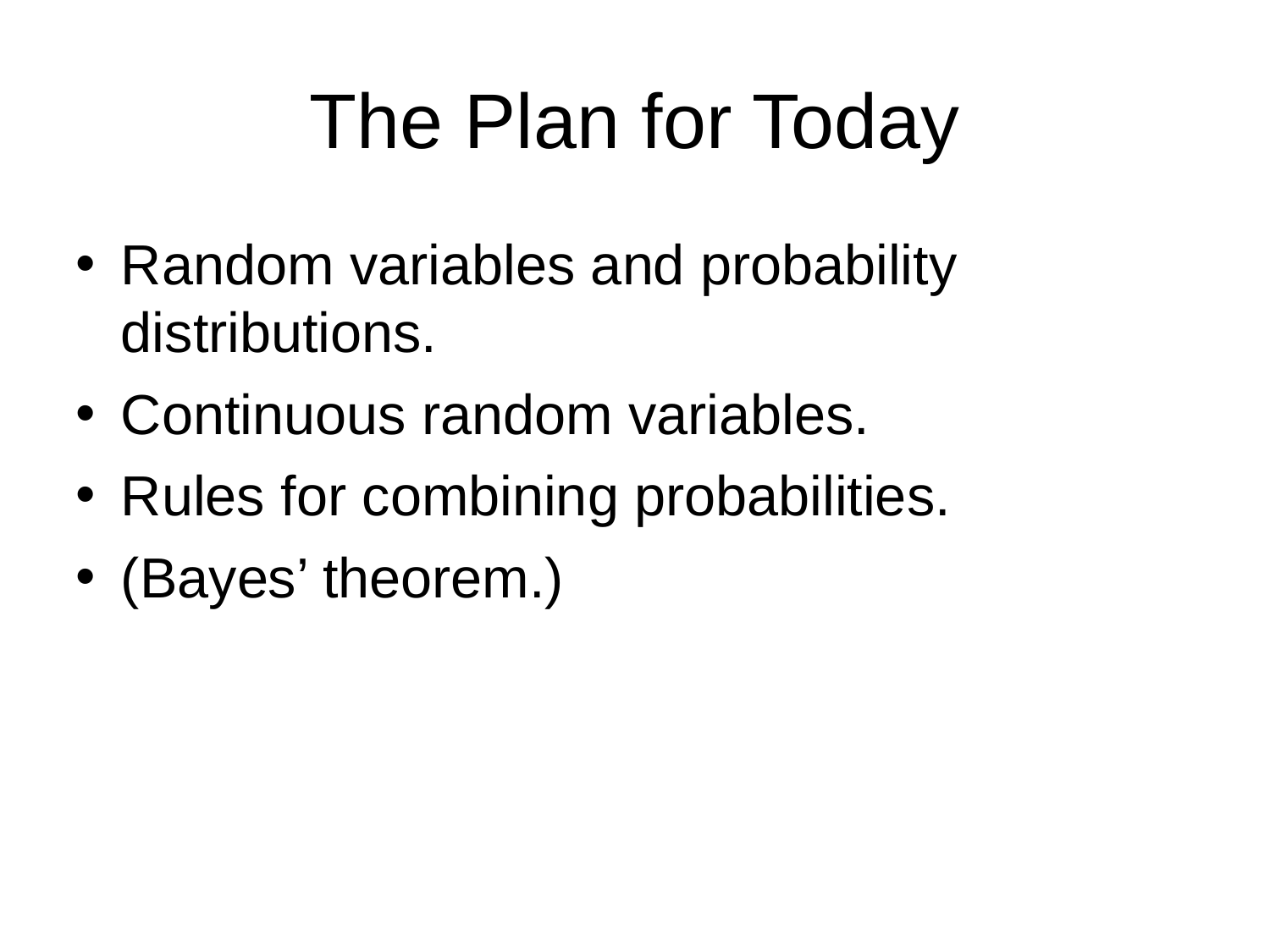

# The Plan for Today
Random variables and probability distributions.
Continuous random variables.
Rules for combining probabilities.
(Bayes’ theorem.)